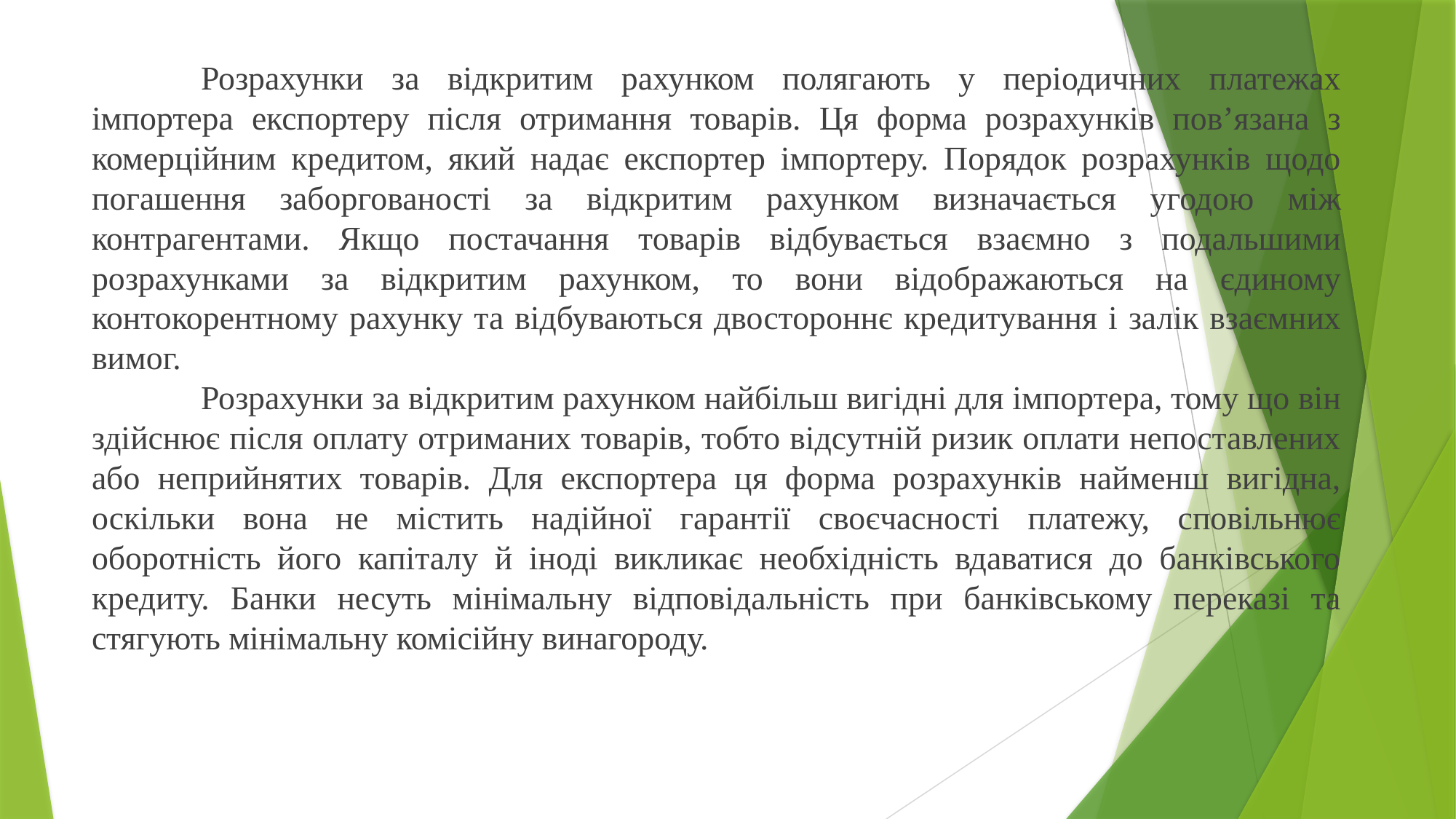

Розрахунки за відкритим рахунком полягають у періодичних платежах імпортера експортеру після отримання товарів. Ця форма розрахунків пов’язана з комерційним кредитом, який надає експортер імпортеру. Порядок розрахунків щодо погашення заборгованості за відкритим рахунком визначається угодою між контрагентами. Якщо постачання товарів відбувається взаємно з подальшими розрахунками за відкритим рахунком, то вони відображаються на єдиному контокорентному рахунку та відбуваються двостороннє кредитування і залік взаємних вимог.
	Розрахунки за відкритим рахунком найбільш вигідні для імпортера, тому що він здійснює після оплату отриманих товарів, тобто відсутній ризик оплати непоставлених або неприйнятих товарів. Для експортера ця форма розрахунків найменш вигідна, оскільки вона не містить надійної гарантії своєчасності платежу, сповільнює оборотність його капіталу й іноді викликає необхідність вдаватися до банківського кредиту. Банки несуть мінімальну відповідальність при банківському переказі та стягують мінімальну комісійну винагороду.